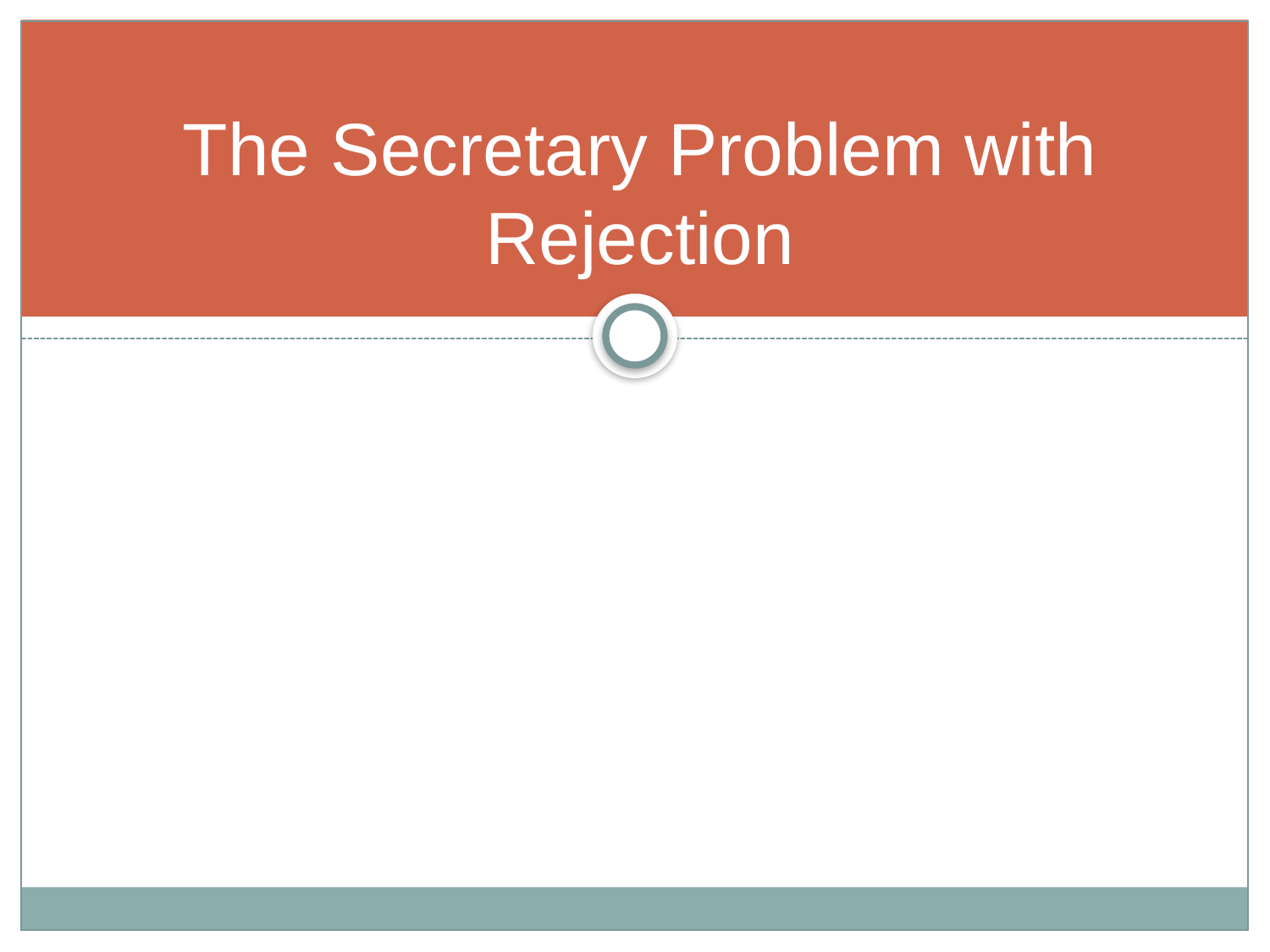

# The Secretary Problem with Rejection
Suppose we desire to model the fact each secretary might reject an offer of employment, with probability 1 – p (independent of everything else).